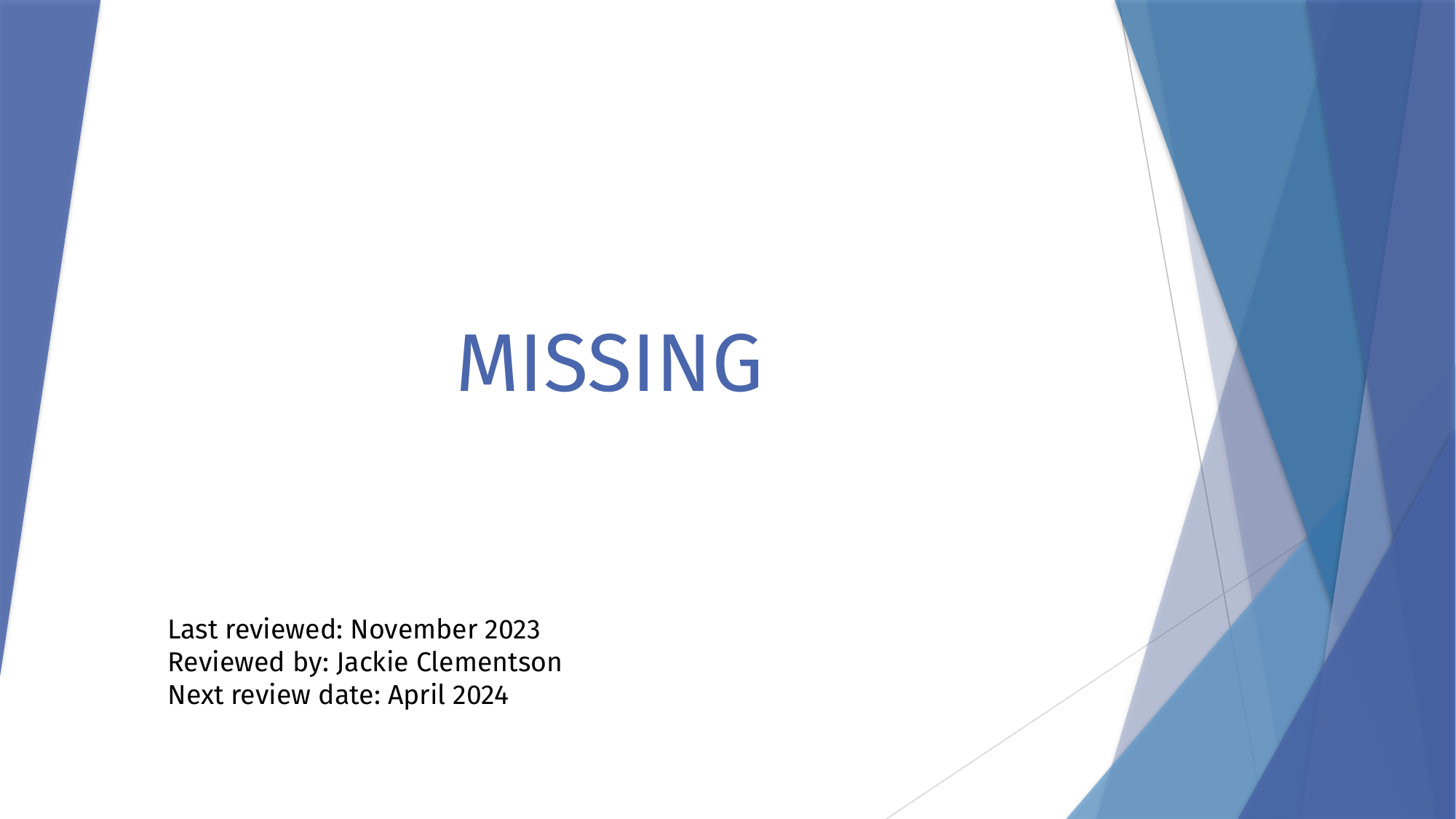

# MISSING
Last reviewed: November 2023
Reviewed by: Jackie Clementson
Next review date: April 2024